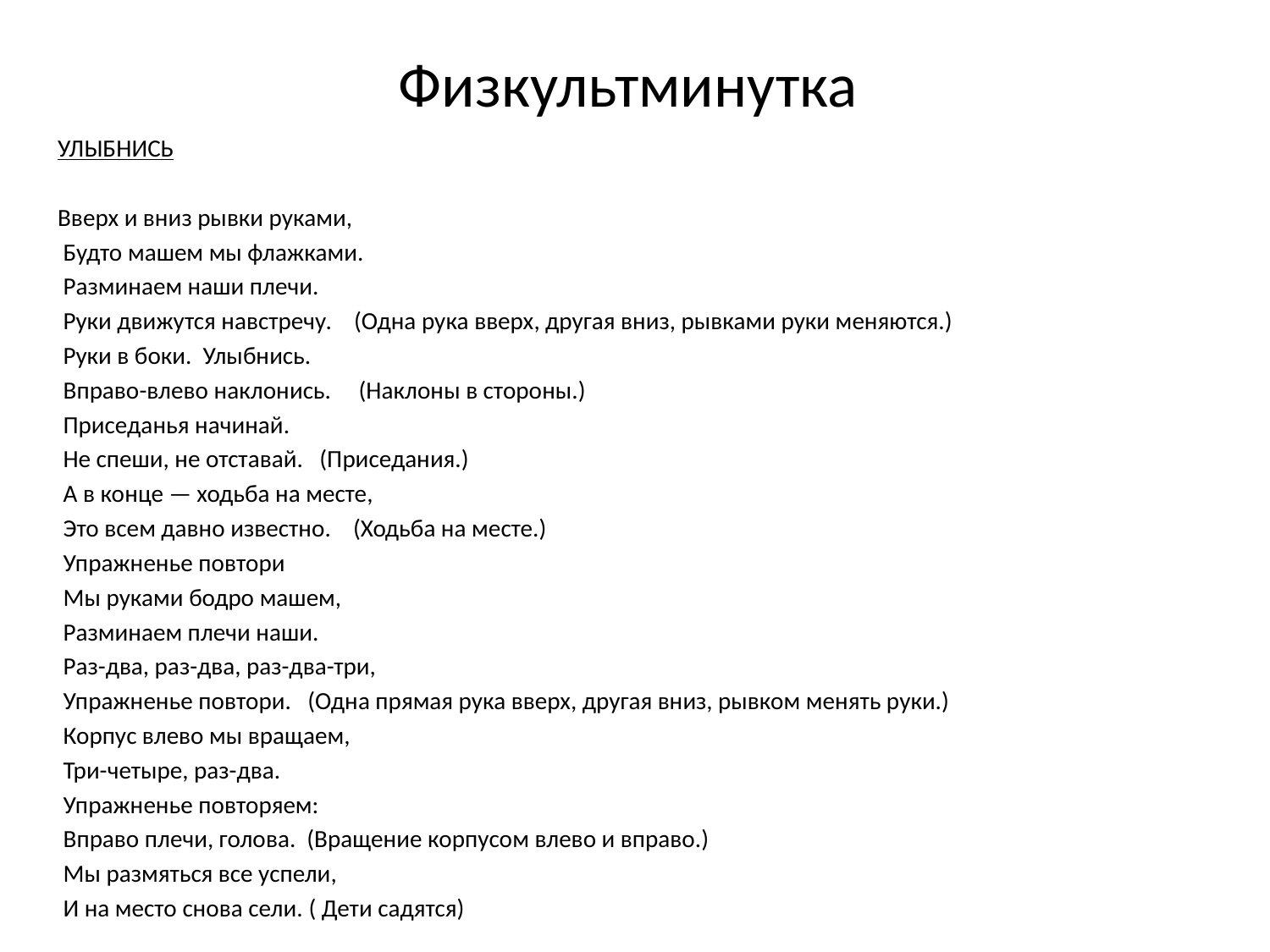

# Физкультминутка
УЛЫБНИСЬ

Вверх и вниз рывки руками,
 Будто машем мы флажками.
 Разминаем наши плечи.
 Руки движутся навстречу.    (Одна рука вверх, другая вниз, рывками руки меняются.)
 Руки в боки.  Улыбнись.
 Вправо-влево наклонись.     (Наклоны в стороны.)
 Приседанья начинай.
 Не спеши, не отставай.   (Приседания.)
 А в конце — ходьба на месте,
 Это всем давно известно.    (Ходьба на месте.)
 Упражненье повтори
 Мы руками бодро машем,
 Разминаем плечи наши.
 Раз-два, раз-два, раз-два-три,
 Упражненье повтори.   (Одна прямая рука вверх, другая вниз, рывком менять руки.)
 Корпус влево мы вращаем,
 Три-четыре, раз-два.
 Упражненье повторяем:
 Вправо плечи, голова.  (Вращение корпусом влево и вправо.)
 Мы размяться все успели,
 И на место снова сели. ( Дети садятся)